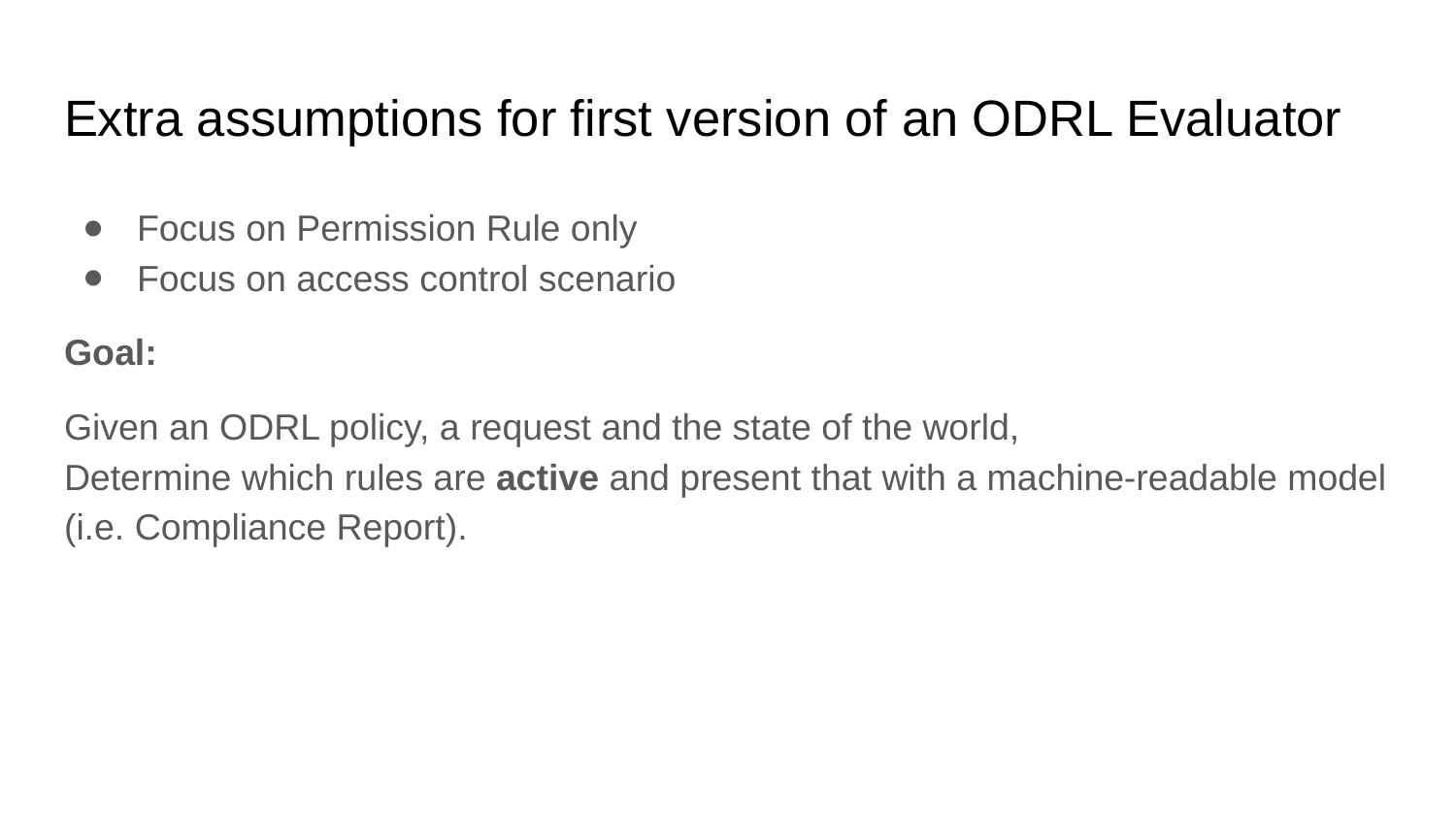

# Extra assumptions for first version of an ODRL Evaluator
Focus on Permission Rule only
Focus on access control scenario
Goal:
Given an ODRL policy, a request and the state of the world,
Determine which rules are active and present that with a machine-readable model (i.e. Compliance Report).